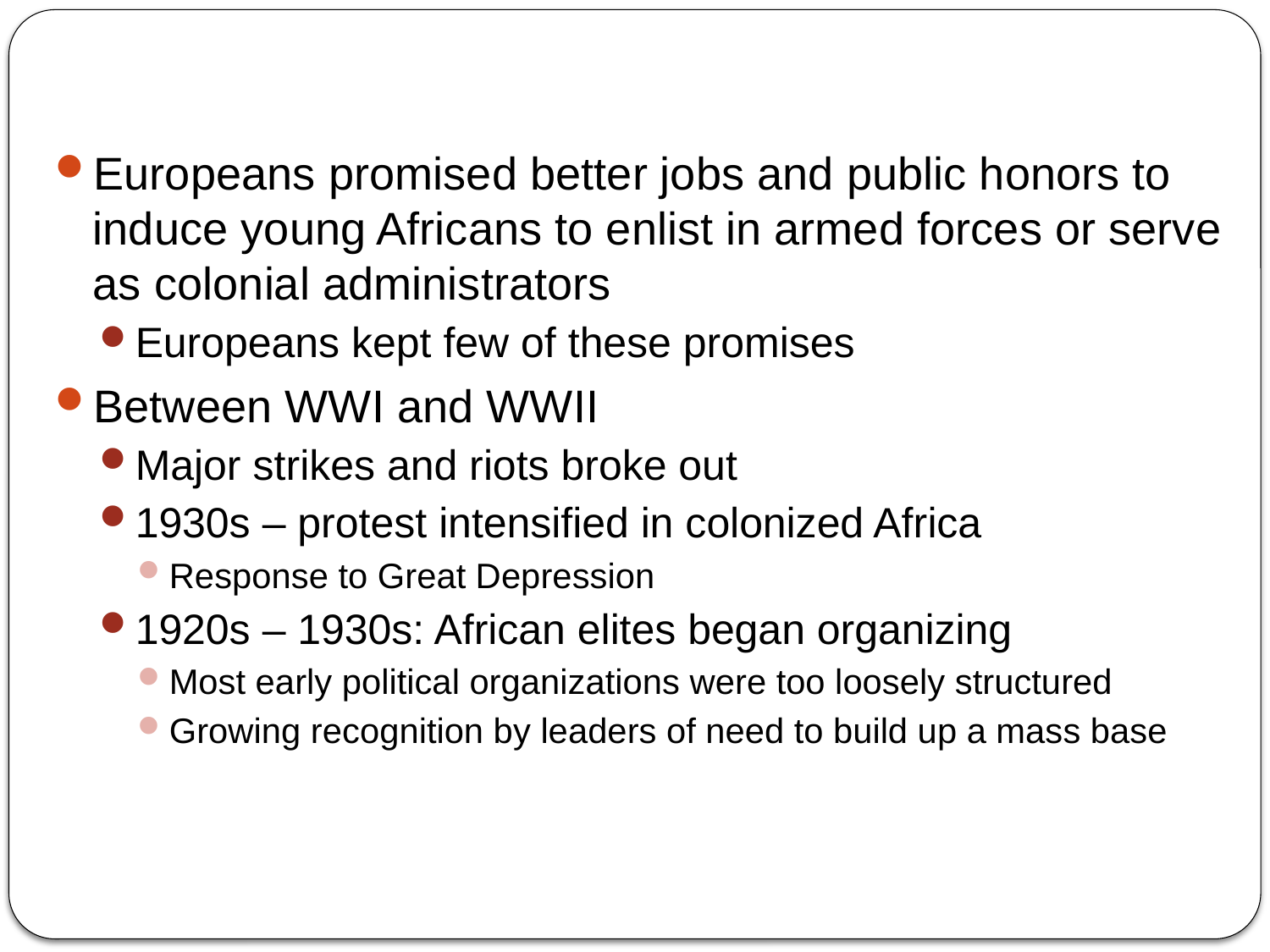

Europeans promised better jobs and public honors to induce young Africans to enlist in armed forces or serve as colonial administrators
Europeans kept few of these promises
Between WWI and WWII
Major strikes and riots broke out
1930s – protest intensified in colonized Africa
Response to Great Depression
1920s – 1930s: African elites began organizing
Most early political organizations were too loosely structured
Growing recognition by leaders of need to build up a mass base